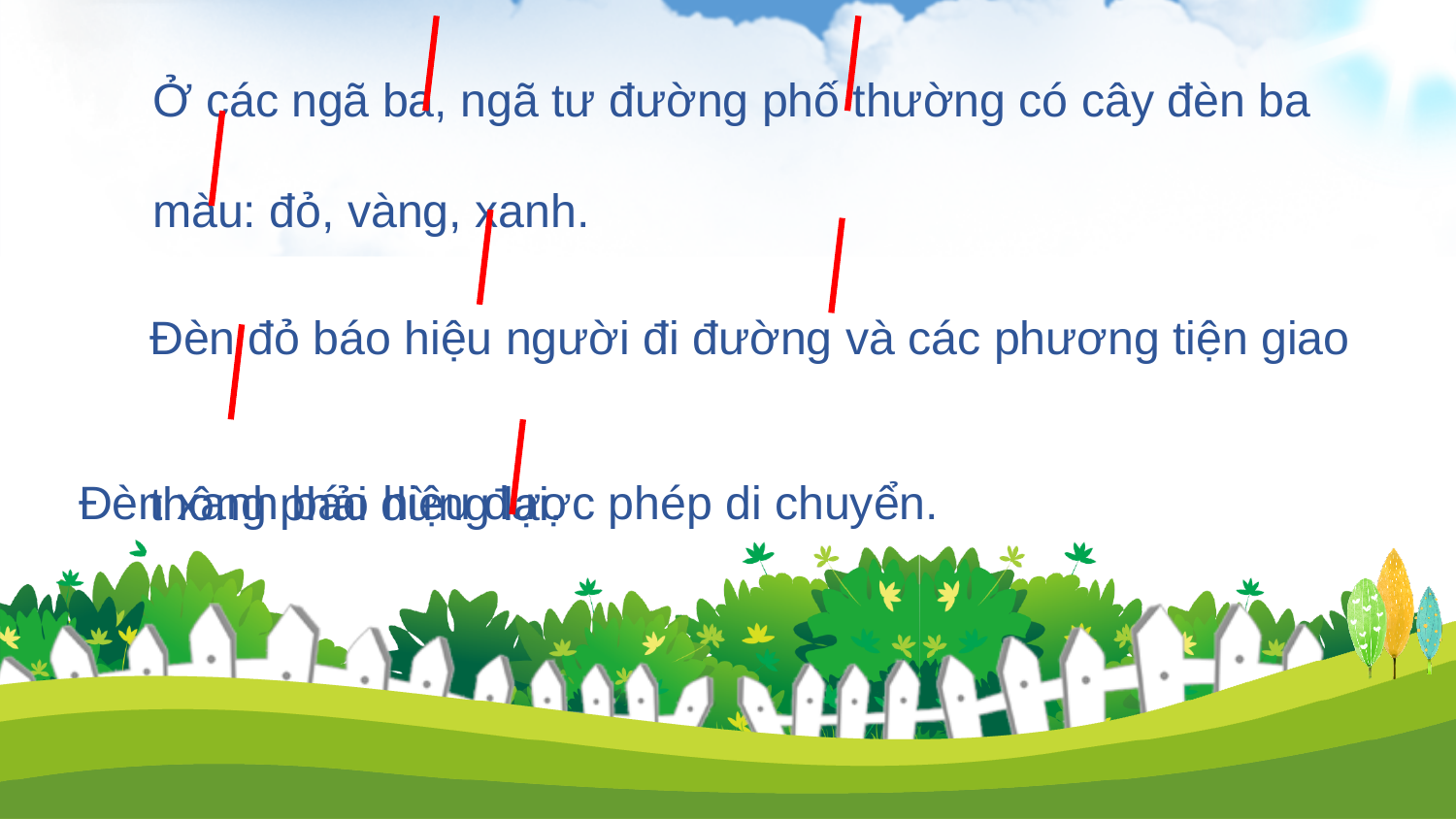

Ở các ngã ba, ngã tư đường phố thường có cây đèn ba
màu: đỏ, vàng, xanh.
Đèn đỏ báo hiệu người đi đường và các phương tiện giao
thông phải dừng lại.
Đèn xanh báo hiệu được phép di chuyển.